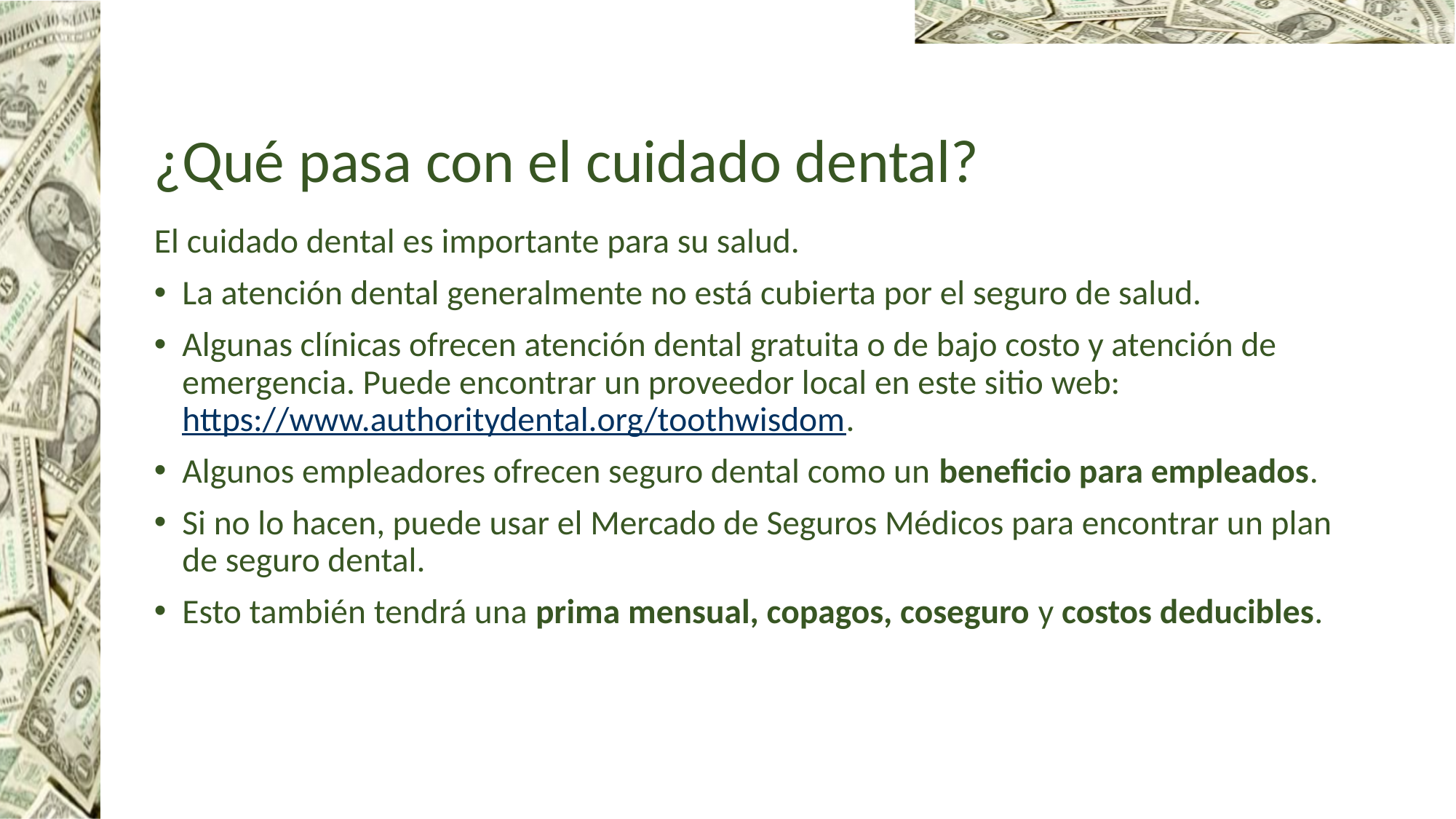

# ¿Qué pasa con el cuidado dental?

El cuidado dental es importante para su salud.
La atención dental generalmente no está cubierta por el seguro de salud.
Algunas clínicas ofrecen atención dental gratuita o de bajo costo y atención de emergencia. Puede encontrar un proveedor local en este sitio web: https://www.authoritydental.org/toothwisdom.
Algunos empleadores ofrecen seguro dental como un beneficio para empleados.
Si no lo hacen, puede usar el Mercado de Seguros Médicos para encontrar un plan de seguro dental.
Esto también tendrá una prima mensual, copagos, coseguro y costos deducibles.